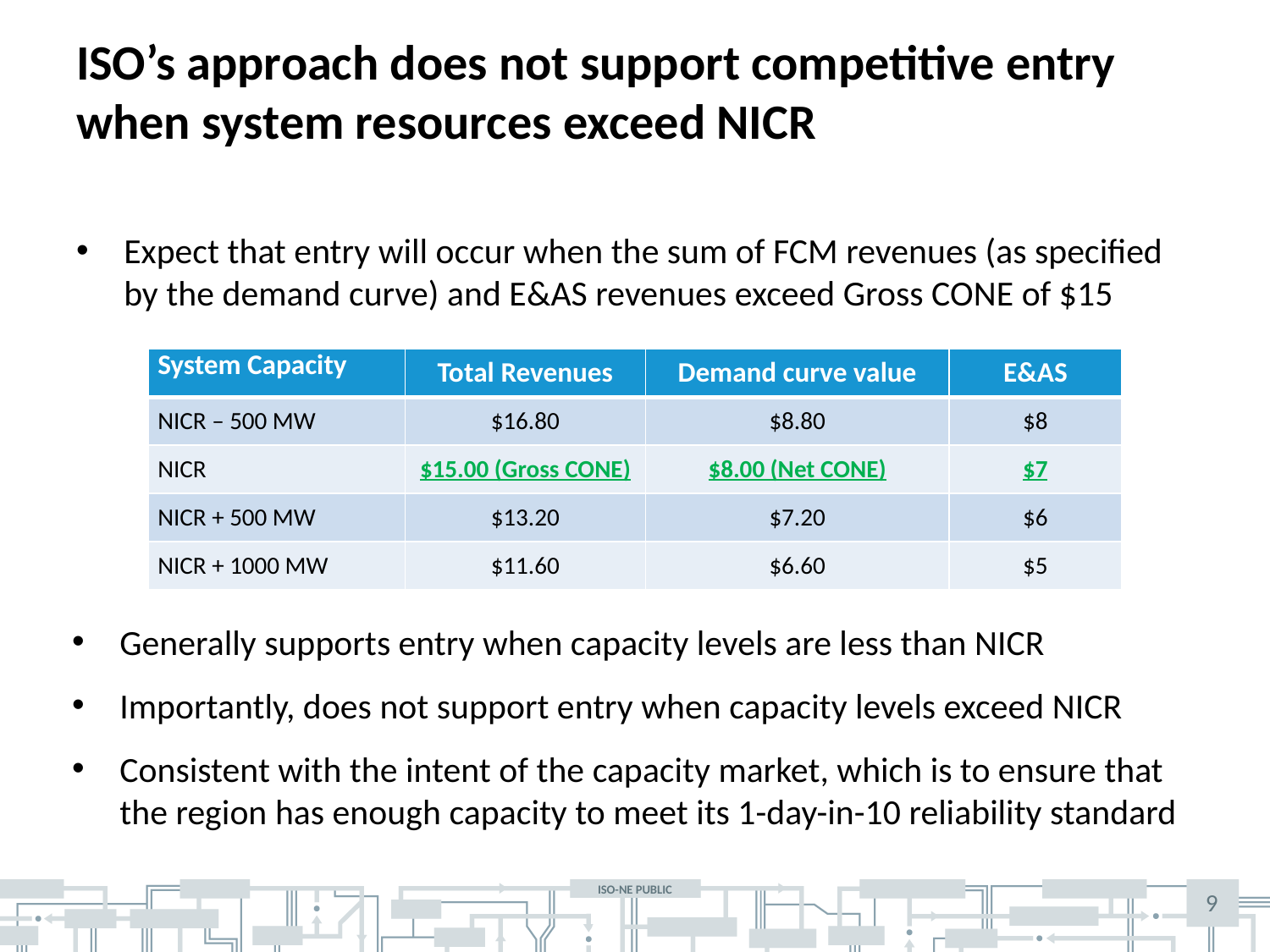

# ISO’s approach does not support competitive entry when system resources exceed NICR
Expect that entry will occur when the sum of FCM revenues (as specified by the demand curve) and E&AS revenues exceed Gross CONE of $15
| System Capacity | Total Revenues | Demand curve value | E&AS |
| --- | --- | --- | --- |
| NICR – 500 MW | $16.80 | $8.80 | $8 |
| NICR | $15.00 (Gross CONE) | $8.00 (Net CONE) | $7 |
| NICR + 500 MW | $13.20 | $7.20 | $6 |
| NICR + 1000 MW | $11.60 | $6.60 | $5 |
Generally supports entry when capacity levels are less than NICR
Importantly, does not support entry when capacity levels exceed NICR
Consistent with the intent of the capacity market, which is to ensure that the region has enough capacity to meet its 1-day-in-10 reliability standard
9